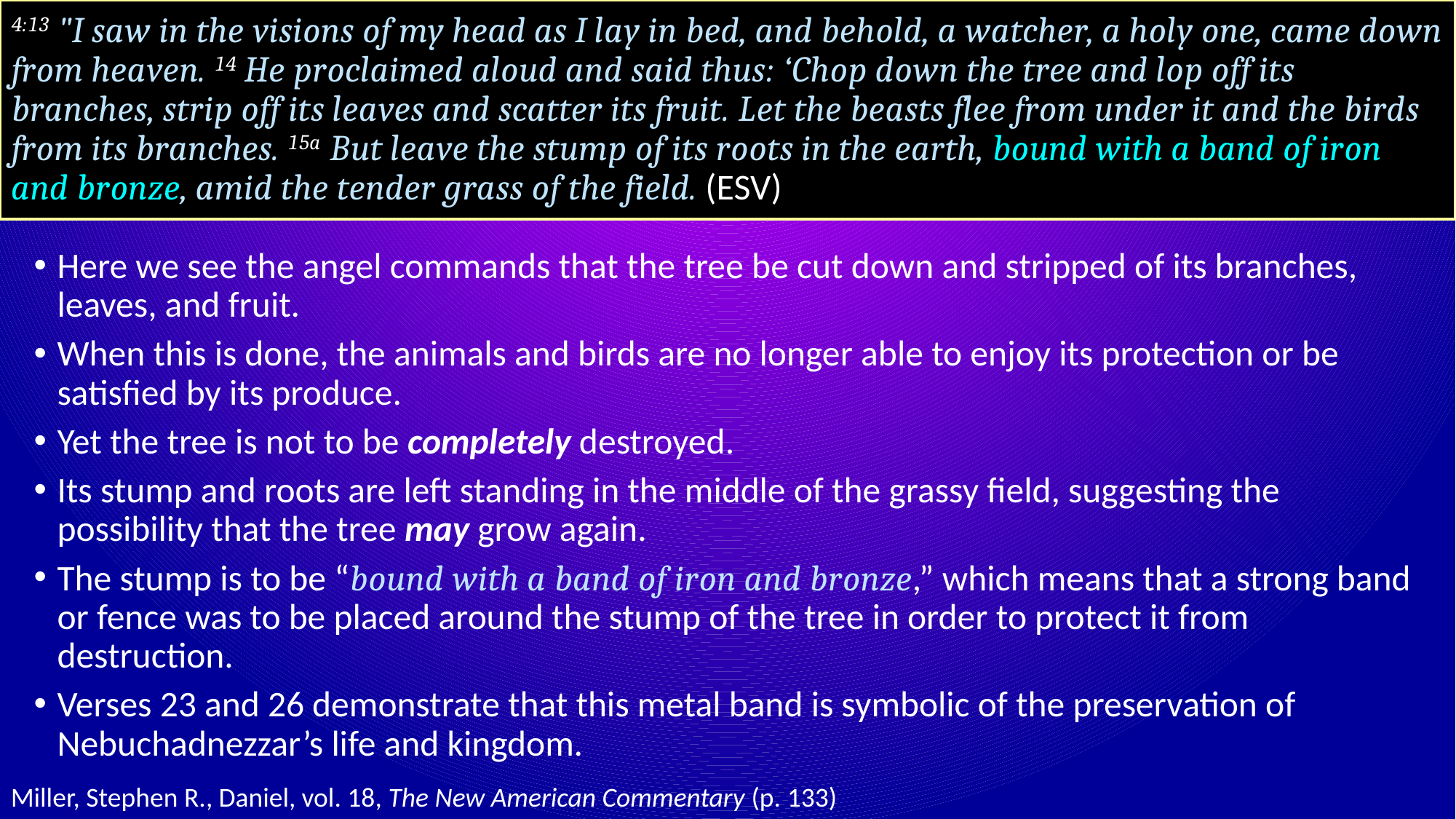

# 4:13 "I saw in the visions of my head as I lay in bed, and behold, a watcher, a holy one, came down from heaven. 14 He proclaimed aloud and said thus: ‘Chop down the tree and lop off its branches, strip off its leaves and scatter its fruit. Let the beasts flee from under it and the birds from its branches. 15a But leave the stump of its roots in the earth, bound with a band of iron and bronze, amid the tender grass of the field. (ESV)
Here we see the angel commands that the tree be cut down and stripped of its branches, leaves, and fruit.
When this is done, the animals and birds are no longer able to enjoy its protection or be satisfied by its produce.
Yet the tree is not to be completely destroyed.
Its stump and roots are left standing in the middle of the grassy field, suggesting the possibility that the tree may grow again.
The stump is to be “bound with a band of iron and bronze,” which means that a strong band or fence was to be placed around the stump of the tree in order to protect it from destruction.
Verses 23 and 26 demonstrate that this metal band is symbolic of the preservation of Nebuchadnezzar’s life and kingdom.
Miller, Stephen R., Daniel, vol. 18, The New American Commentary (p. 133)